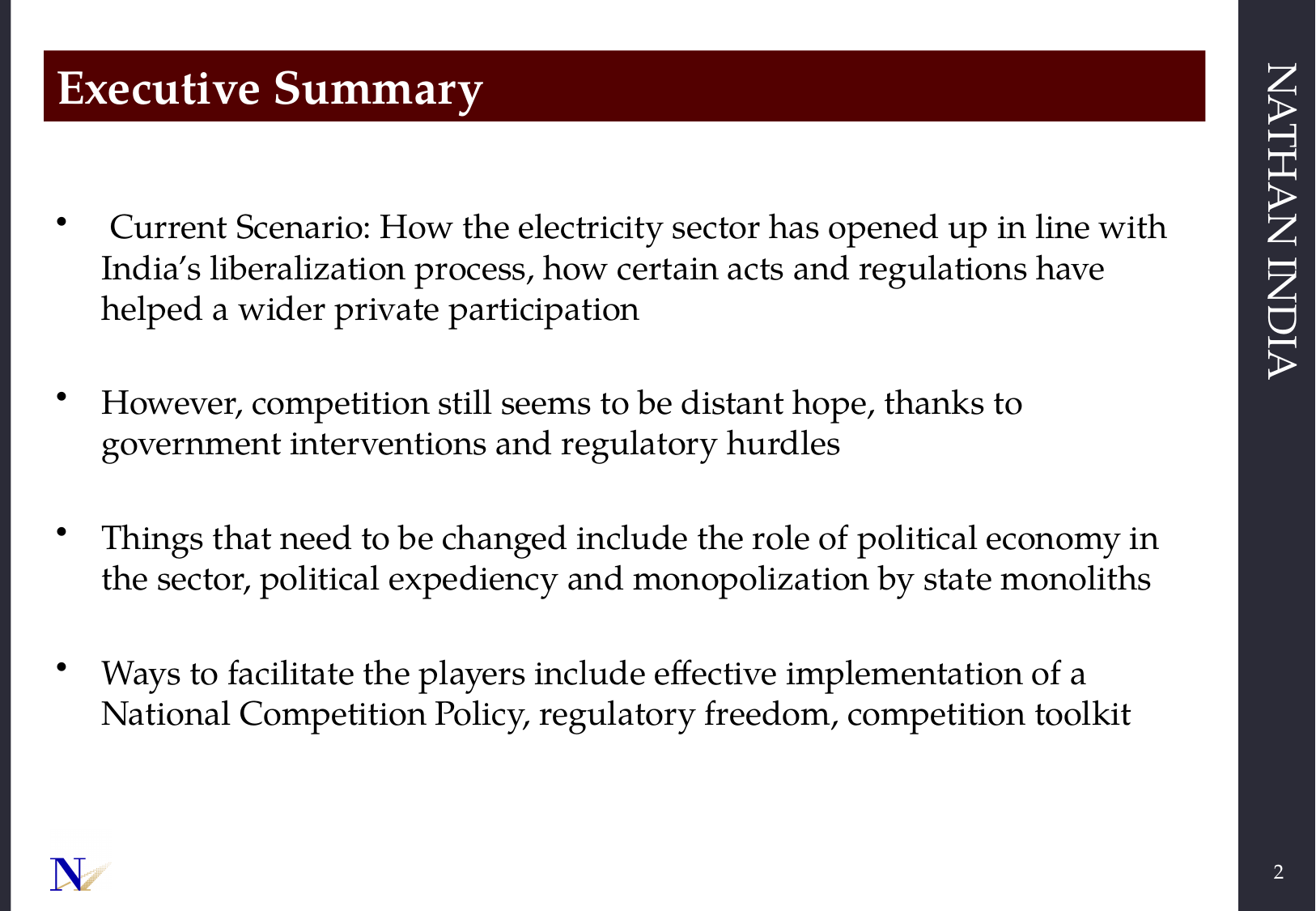

Executive Summary

 Current Scenario: How the electricity sector has opened up in line with India’s liberalization process, how certain acts and regulations have helped a wider private participation

However, competition still seems to be distant hope, thanks to government interventions and regulatory hurdles

Things that need to be changed include the role of political economy in the sector, political expediency and monopolization by state monoliths

Ways to facilitate the players include effective implementation of a National Competition Policy, regulatory freedom, competition toolkit

2